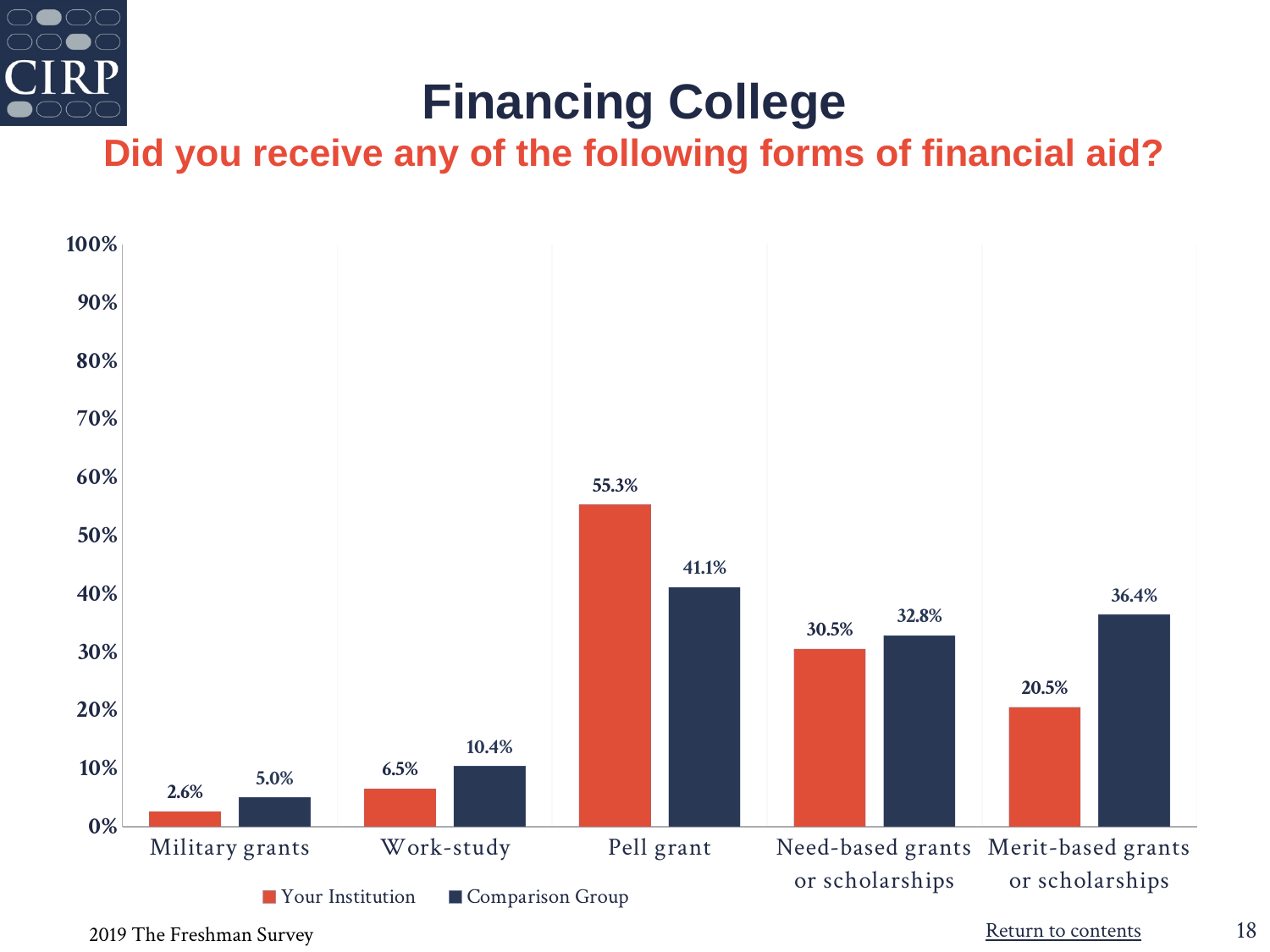

# Financing College Did you receive any of the following forms of financial aid?

### Chart

| Category | Your Institution | Comparison Group |
|---|---|---|
| Military grants | 0.026 | 0.05 |
| Work-study | 0.065 | 0.104 |
| Pell grant | 0.553 | 0.411 |
| Need-based grants or scholarships | 0.305 | 0.328 |
| Merit-based grants or scholarships | 0.205 | 0.364 |
2019 The Freshman Survey
Return to contents
18